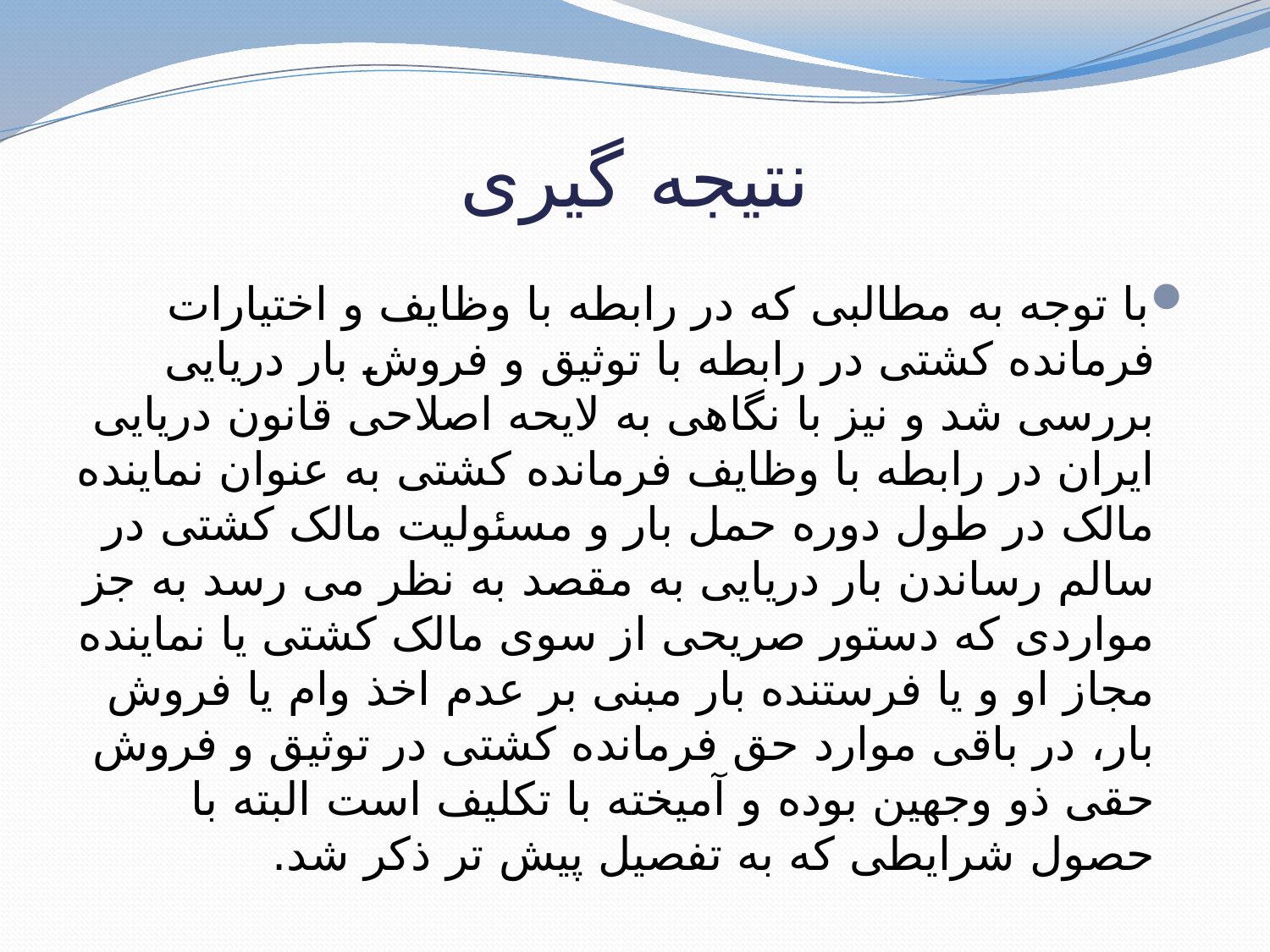

# نتیجه گیری
با توجه به مطالبی که در رابطه با وظایف و اختیارات فرمانده کشتی در رابطه با توثیق و فروش بار دریایی بررسی شد و نیز با نگاهی به لایحه اصلاحی قانون دریایی ایران در رابطه با وظایف فرمانده کشتی به عنوان نماینده مالک در طول دوره حمل بار و مسئولیت مالک کشتی در سالم رساندن بار دریایی به مقصد به نظر می رسد به جز مواردی که دستور صریحی از سوی مالک کشتی یا نماینده مجاز او و یا فرستنده بار مبنی بر عدم اخذ وام یا فروش بار، در باقی موارد حق فرمانده کشتی در توثیق و فروش حقی ذو وجهین بوده و آمیخته با تکلیف است البته با حصول شرایطی که به تفصیل پیش تر ذکر شد.